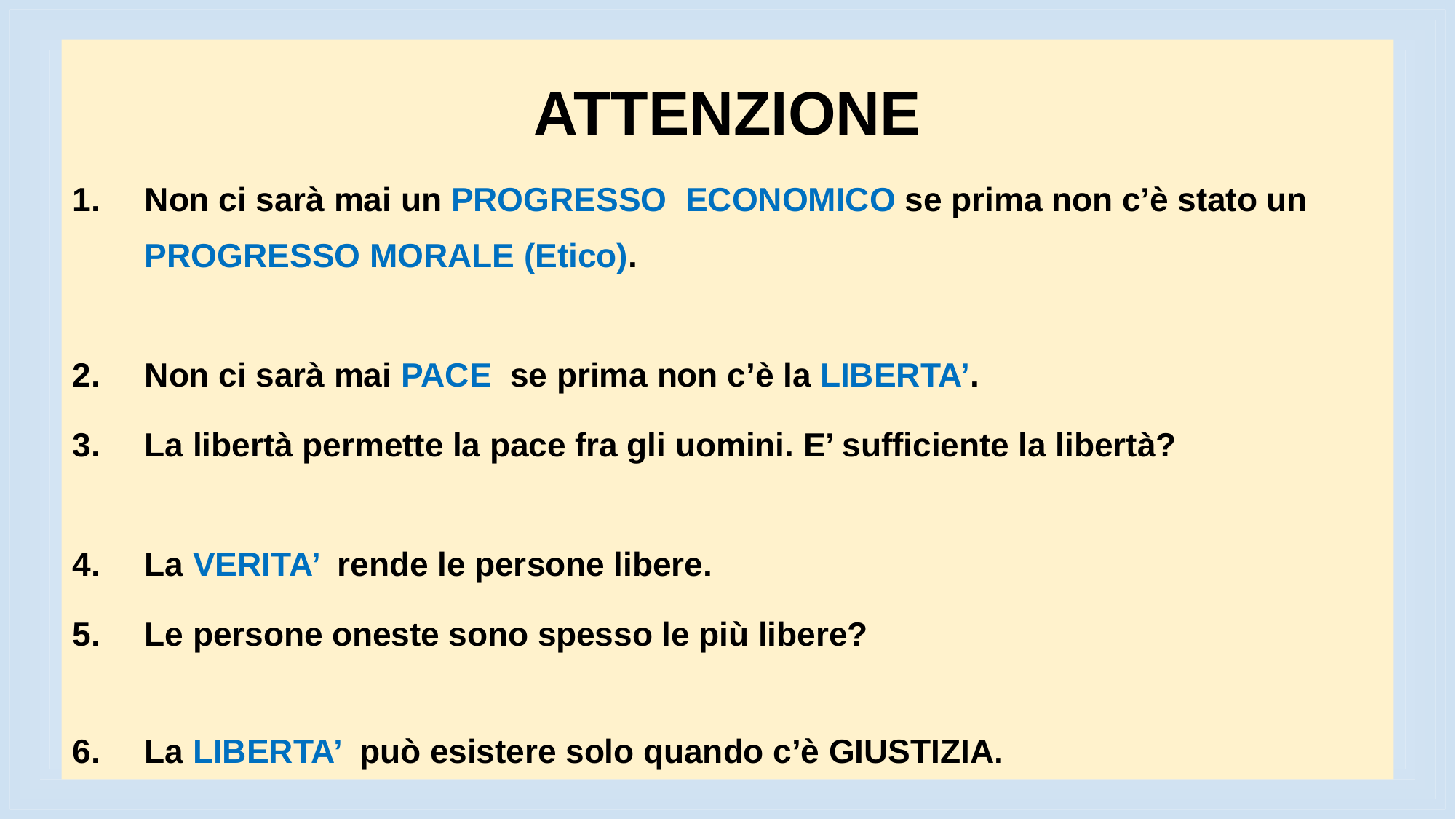

ATTENZIONE
Non ci sarà mai un PROGRESSO  ECONOMICO se prima non c’è stato un PROGRESSO MORALE (Etico).

Non ci sarà mai PACE  se prima non c’è la LIBERTA’.
La libertà permette la pace fra gli uomini. E’ sufficiente la libertà?

La VERITA’  rende le persone libere.
Le persone oneste sono spesso le più libere?

La LIBERTA’  può esistere solo quando c’è GIUSTIZIA.